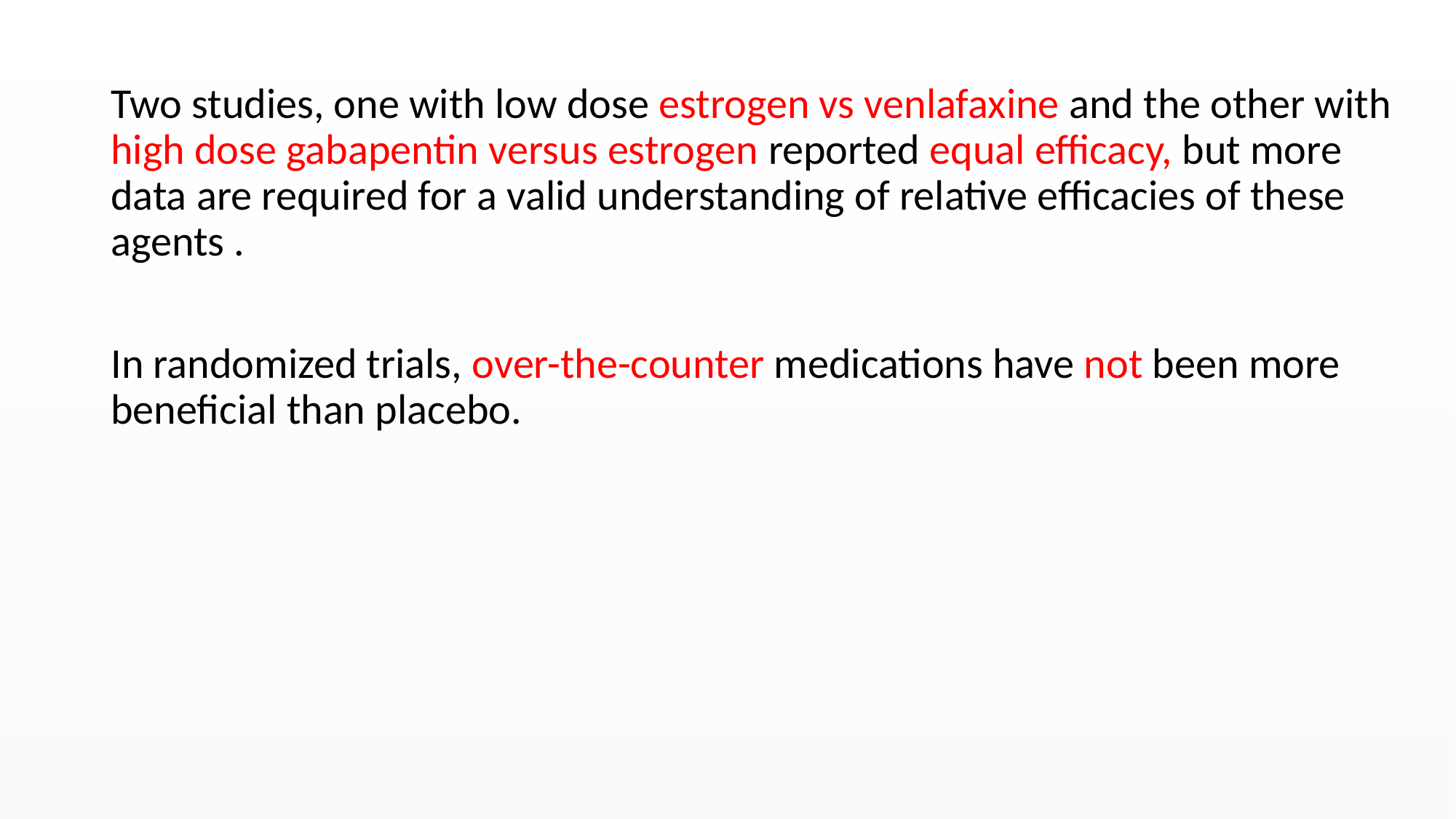

#
Two studies, one with low dose estrogen vs venlafaxine and the other with high dose gabapentin versus estrogen reported equal efficacy, but more data are required for a valid understanding of relative efficacies of these agents .

In randomized trials, over-the-counter medications have not been more beneficial than placebo.